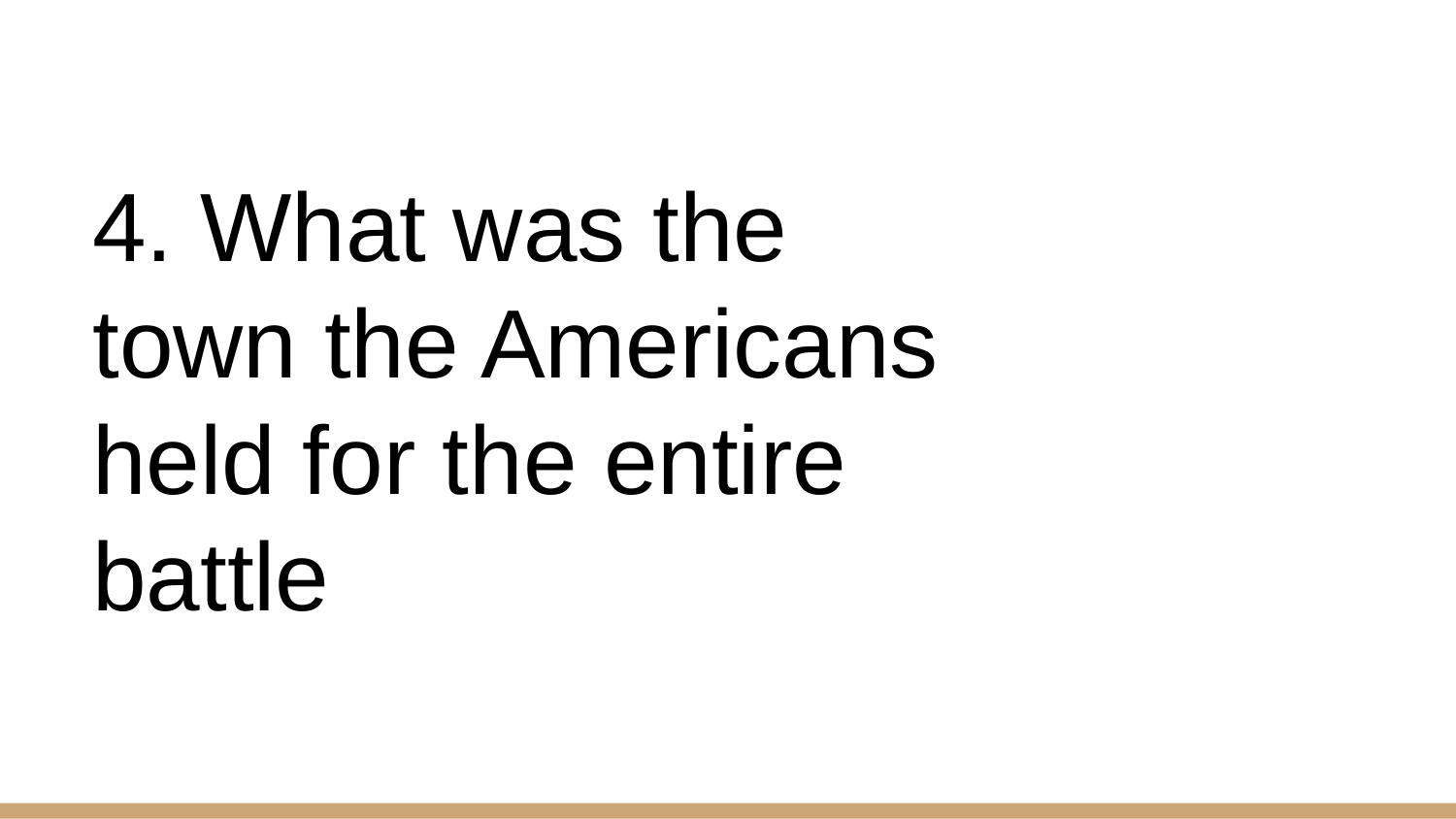

# 4. What was the town the Americans held for the entire battle